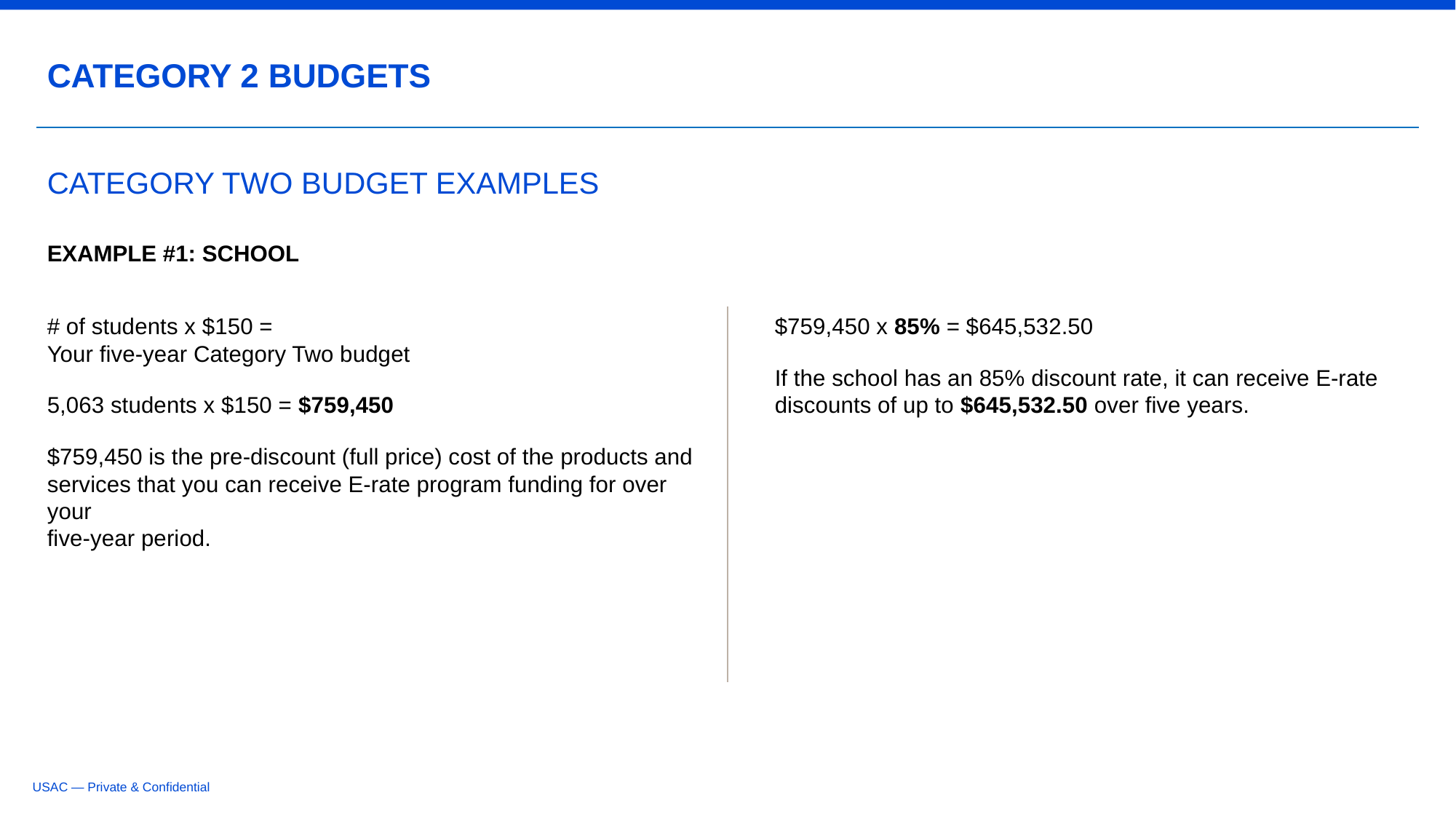

CATEGORY 2 BUDGETS
# CATEGORY TWO BUDGET EXAMPLES
EXAMPLE #1: SCHOOL
# of students x $150 = Your five-year Category Two budget
5,063 students x $150 = $759,450
$759,450 is the pre-discount (full price) cost of the products and services that you can receive E-rate program funding for over your
five-year period.
$759,450 x 85% = $645,532.50
If the school has an 85% discount rate, it can receive E-rate discounts of up to $645,532.50 over five years.